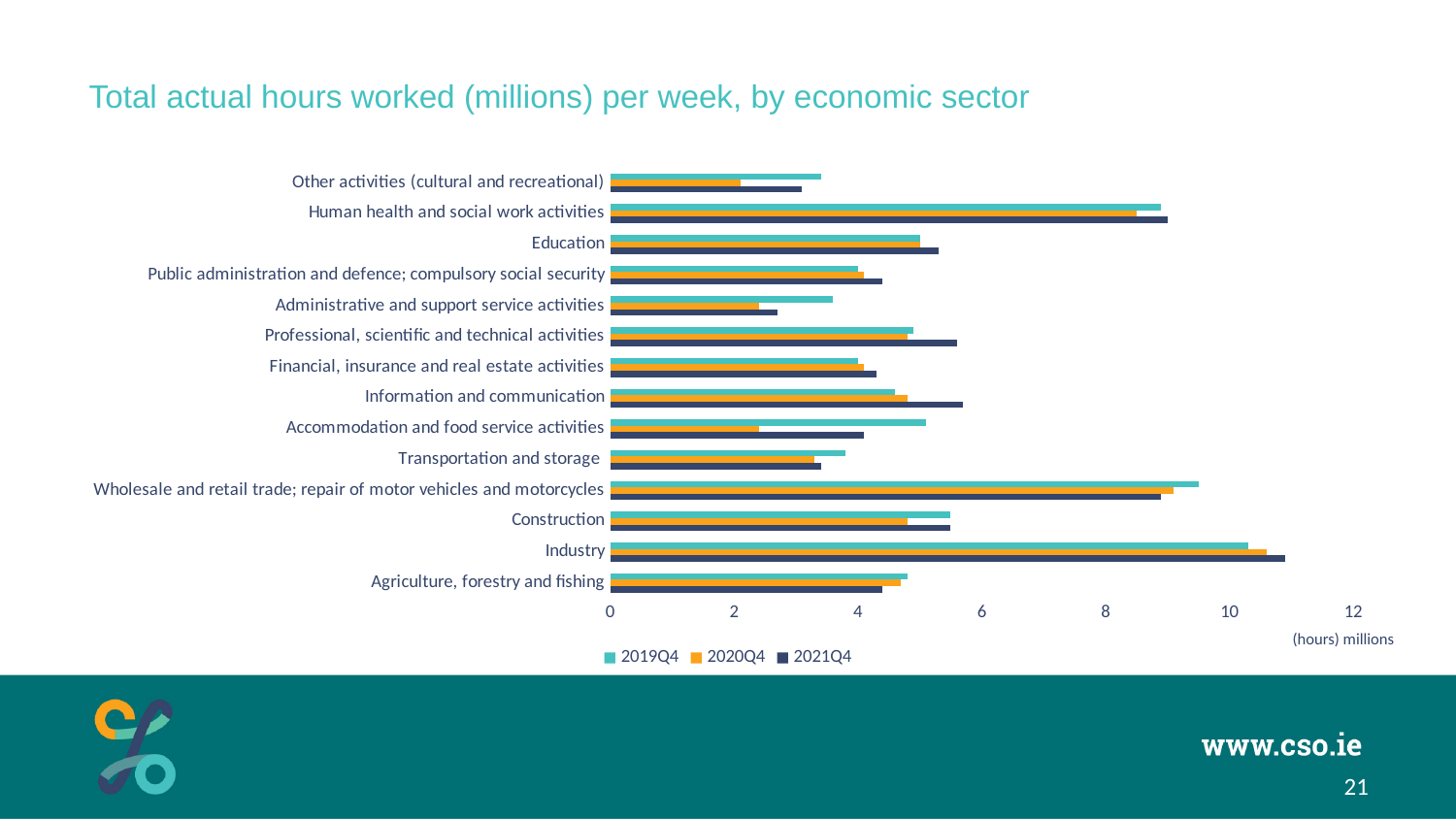

# Total actual hours worked (millions) per week, by economic sector

### Chart

| Category | 2021Q4 | 2020Q4 | 2019Q4 |
|---|---|---|---|
| Agriculture, forestry and fishing | 4.4 | 4.7 | 4.8 |
| Industry | 10.9 | 10.6 | 10.3 |
| Construction | 5.5 | 4.8 | 5.5 |
| Wholesale and retail trade; repair of motor vehicles and motorcycles | 8.9 | 9.1 | 9.5 |
| Transportation and storage  | 3.4 | 3.3 | 3.8 |
| Accommodation and food service activities | 4.1 | 2.4 | 5.1 |
| Information and communication | 5.7 | 4.8 | 4.6 |
| Financial, insurance and real estate activities | 4.3 | 4.1 | 4.0 |
| Professional, scientific and technical activities | 5.6 | 4.8 | 4.9 |
| Administrative and support service activities | 2.7 | 2.4 | 3.6 |
| Public administration and defence; compulsory social security | 4.4 | 4.1 | 4.0 |
| Education | 5.3 | 5.0 | 5.0 |
| Human health and social work activities | 9.0 | 8.5 | 8.9 |
| Other activities (cultural and recreational) | 3.1 | 2.1 | 3.4 |
(hours) millions
21